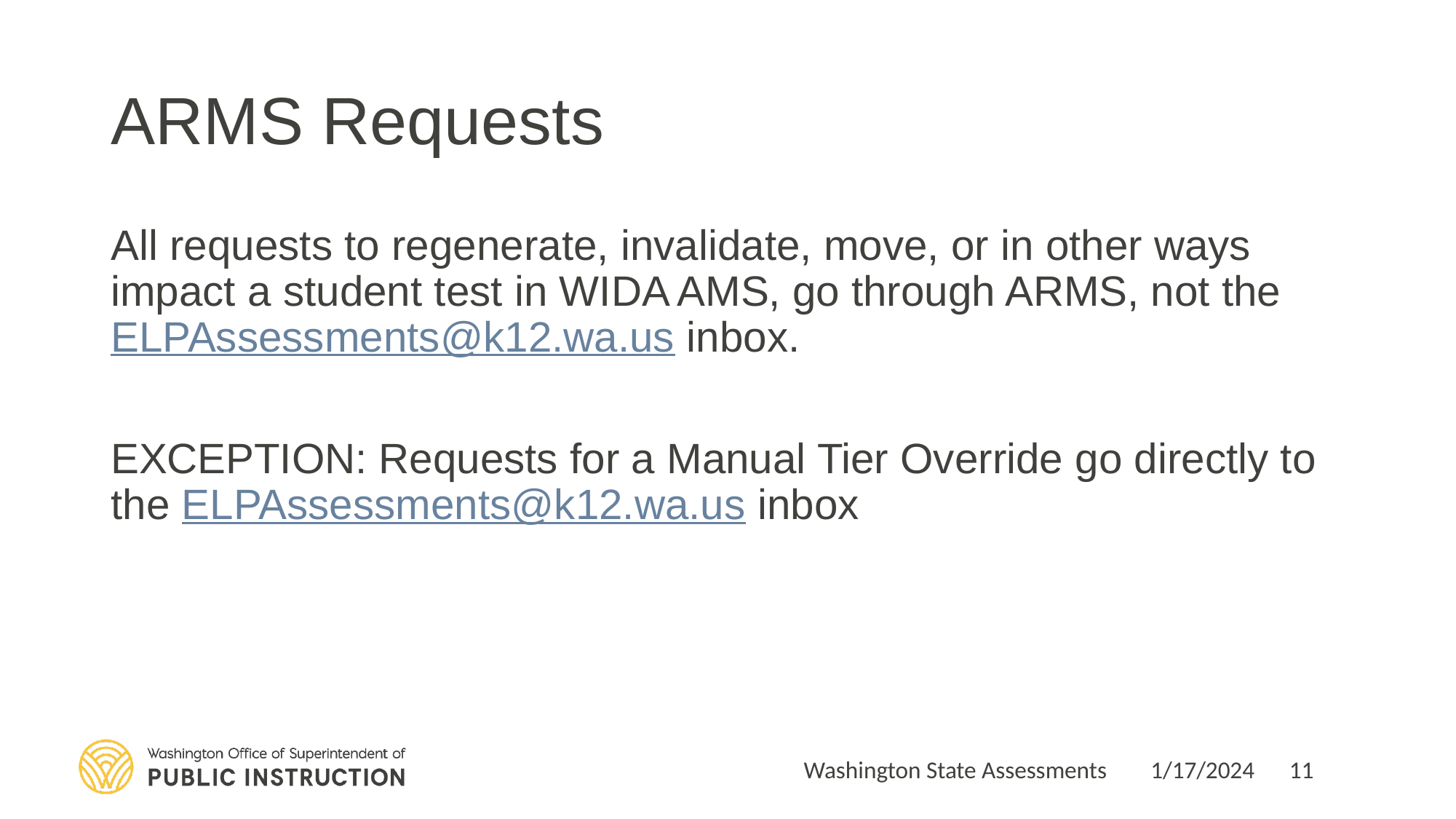

# ARMS Requests
All requests to regenerate, invalidate, move, or in other ways impact a student test in WIDA AMS, go through ARMS, not the ELPAssessments@k12.wa.us inbox.

EXCEPTION: Requests for a Manual Tier Override go directly to the ELPAssessments@k12.wa.us inbox
Washington State Assessments
1/17/2024
11